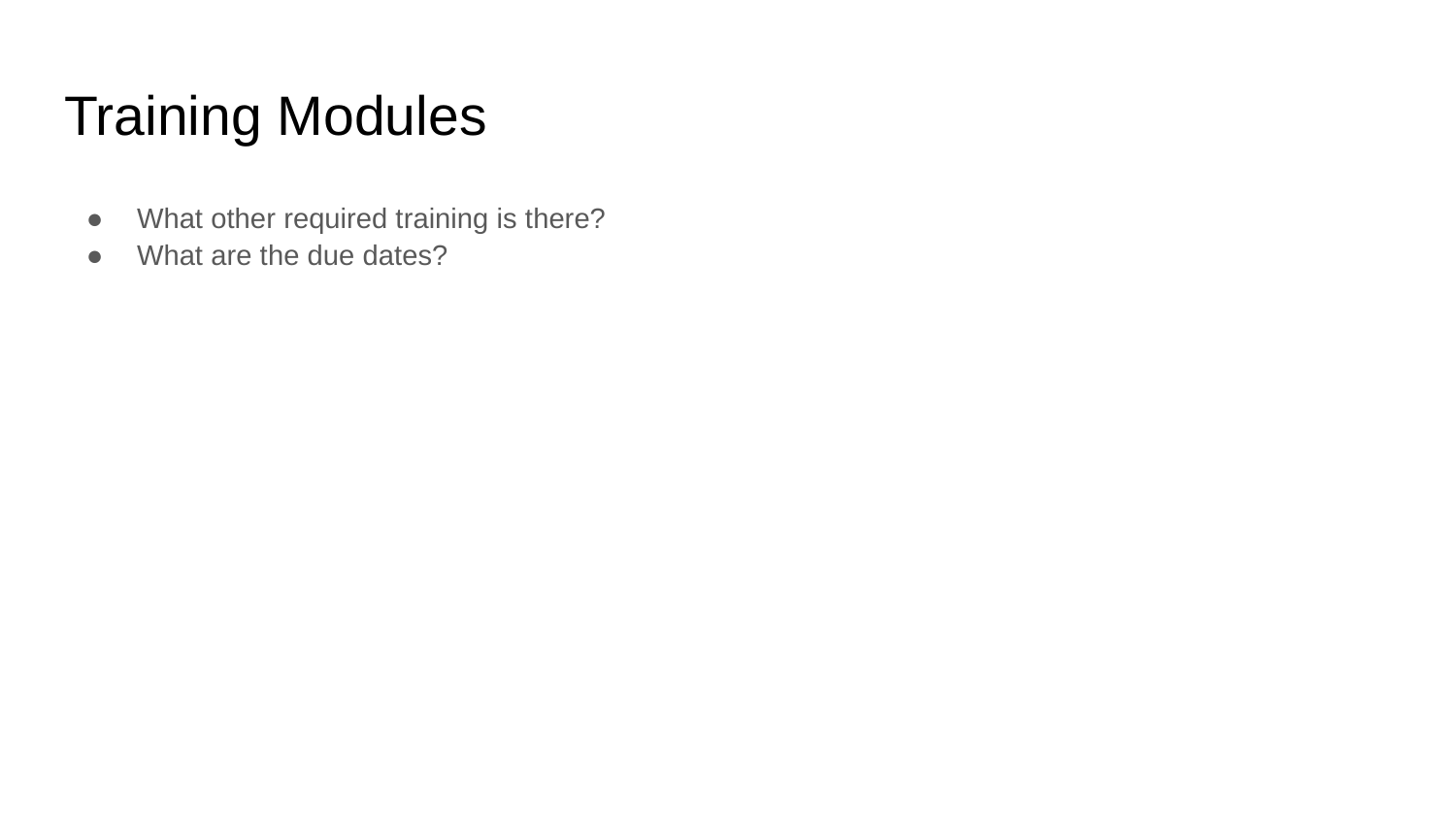

# Training Modules
What other required training is there?
What are the due dates?